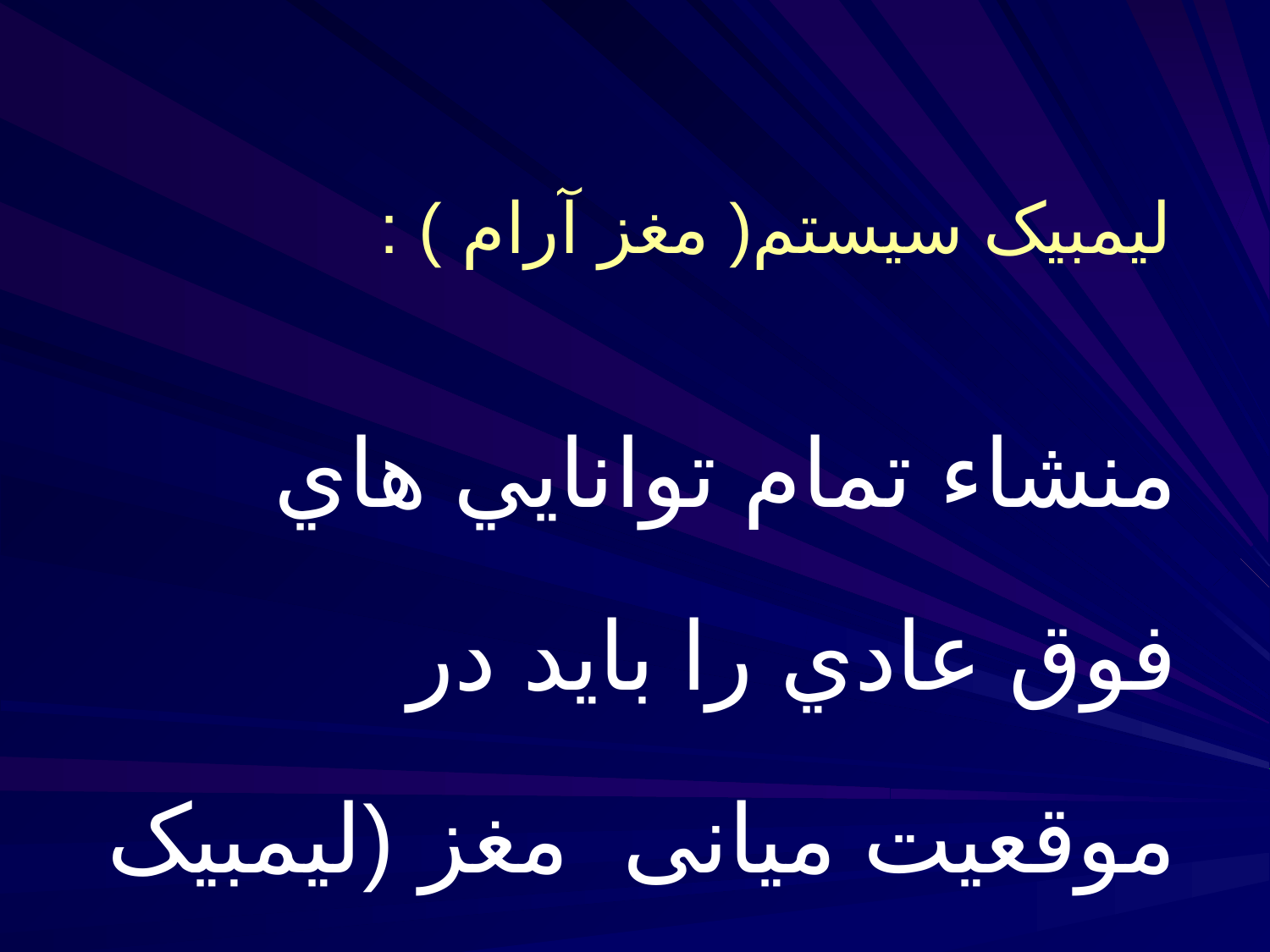

ليمبيک سيستم( مغز آرام ) :

منشاء تمام توانايي هاي فوق عادي را بايد در موقعیت ميانی  مغز (لیمبیک سیستم )جست و جو کرد.